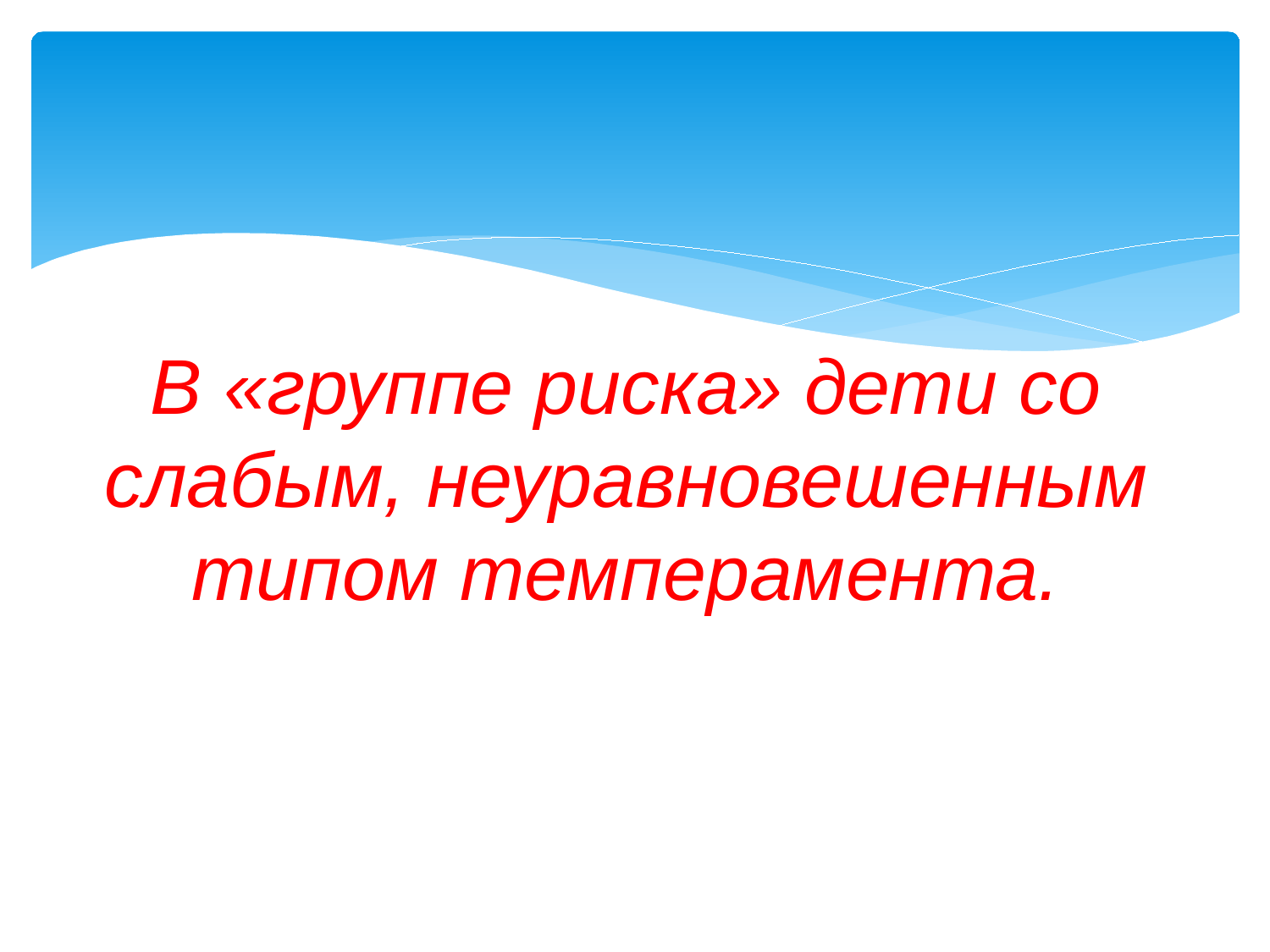

# В «группе риска» дети со слабым, неуравновешенным типом темперамента.